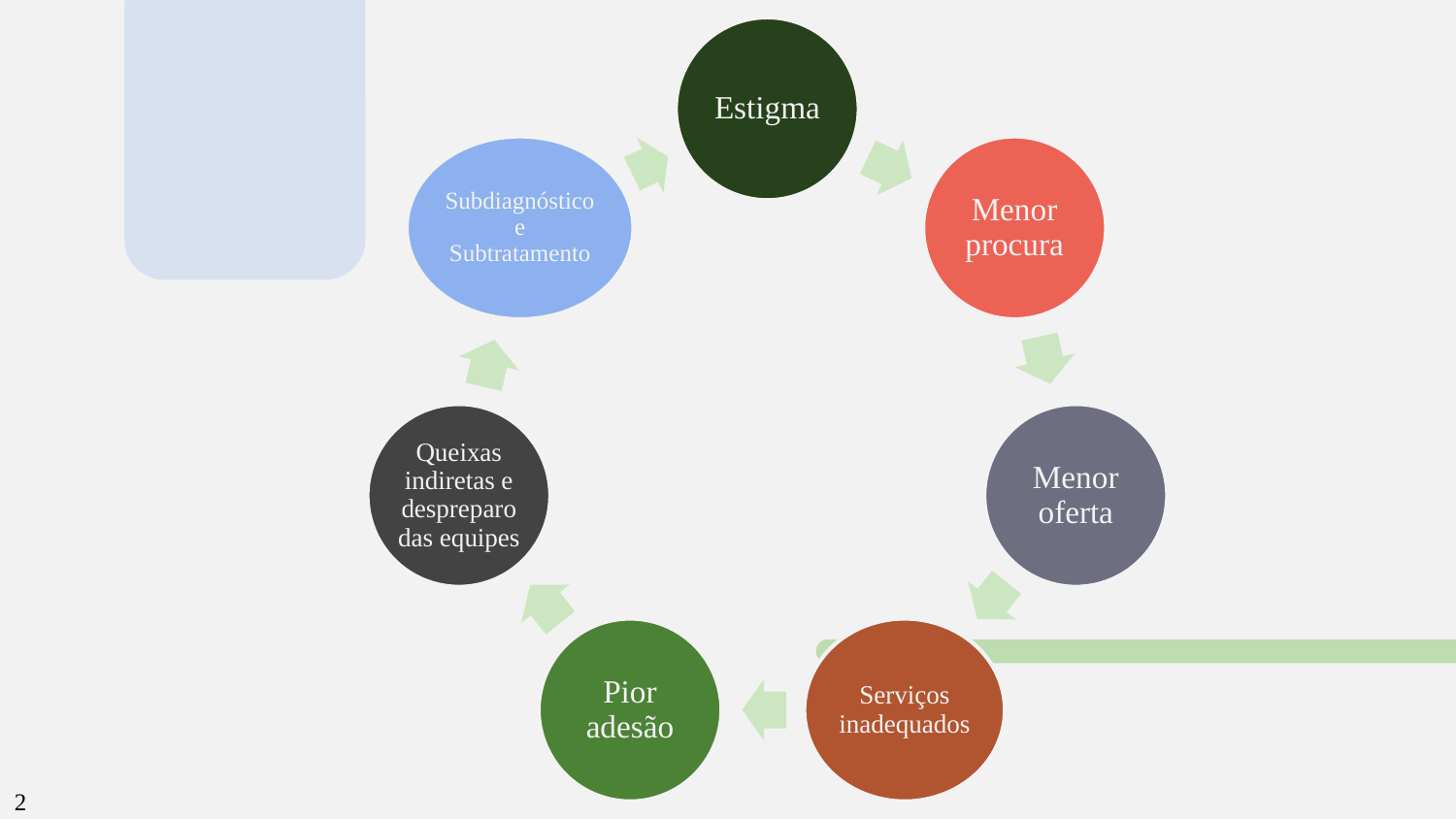

Estigma

Menor procura

Menor oferta

Serviços inadequados

Pior adesão

Queixas indiretas e despreparo das equipes

Subdiagnóstico e Subtratamento

#
2